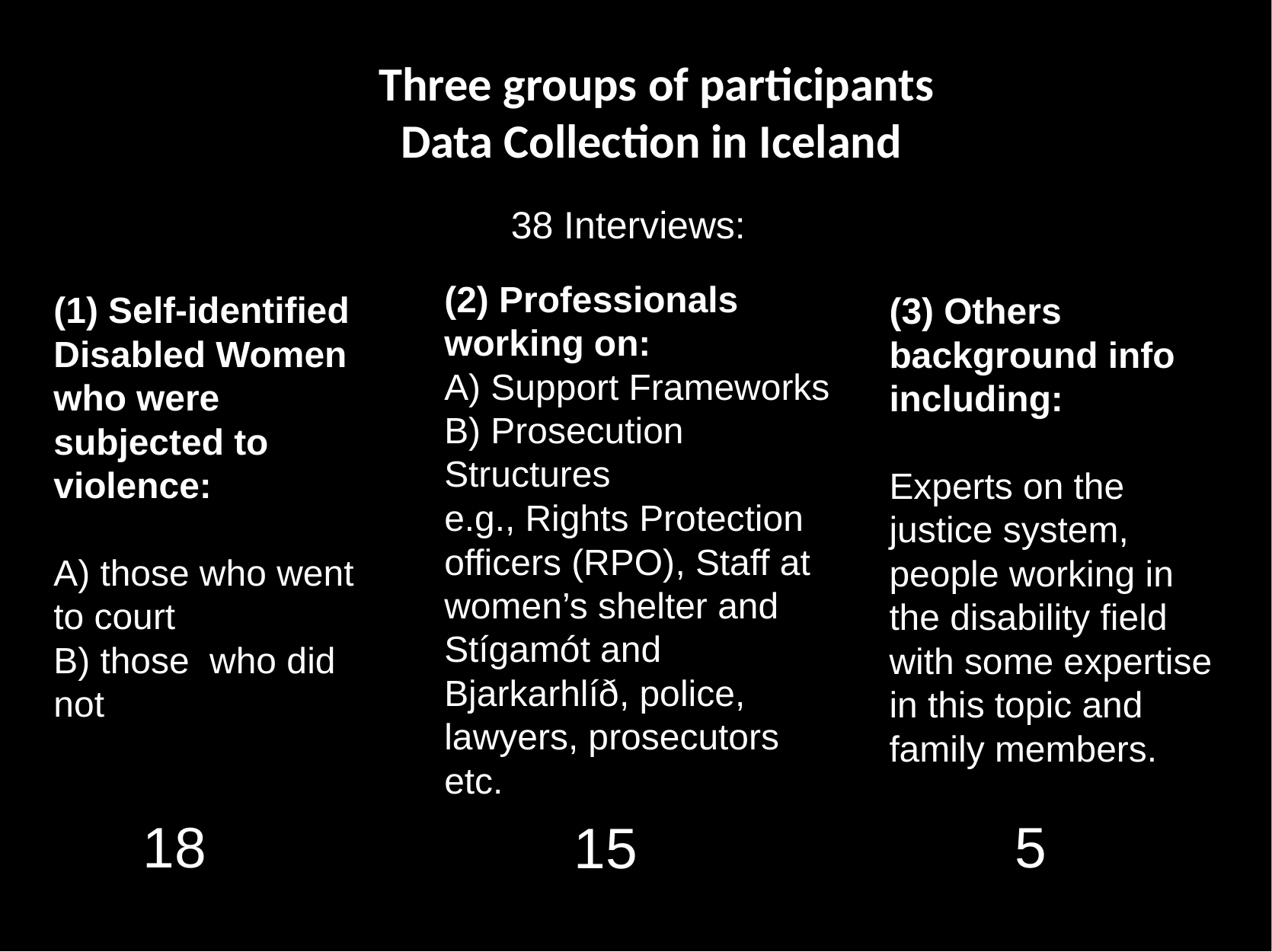

# Three groups of participants Data Collection in Iceland
38 Interviews:
(2) Professionals working on:
A) Support Frameworks
B) Prosecution Structures
e.g., Rights Protection officers (RPO), Staff at women’s shelter and Stígamót and Bjarkarhlíð, police, lawyers, prosecutors etc.

(1) Self-identified Disabled Women who were subjected to violence:

A) those who went to court
B) those  who did not

(3) Others background info including:

Experts on the justice system, people working in the disability field with some expertise in this topic and family members.

18
5
15